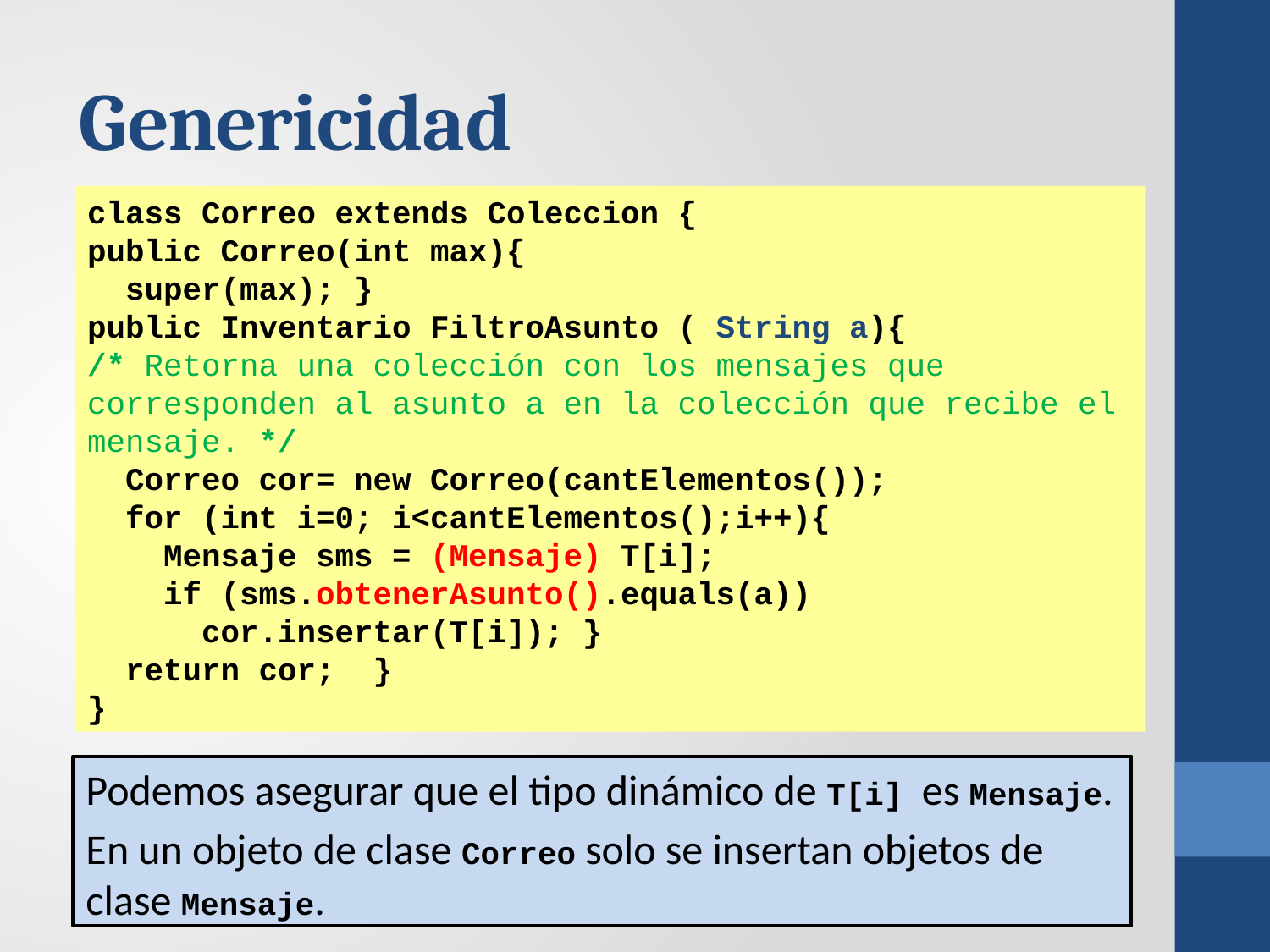

# Genericidad
class Correo extends Coleccion {
public Correo(int max){
  super(max); }
public Inventario FiltroAsunto ( String a){
/* Retorna una colección con los mensajes que corresponden al asunto a en la colección que recibe el mensaje. */
  Correo cor= new Correo(cantElementos());
  for (int i=0; i<cantElementos();i++){
    Mensaje sms = (Mensaje) T[i];
    if (sms.obtenerAsunto().equals(a))
      cor.insertar(T[i]); }
  return cor;  }
}
Podemos asegurar que el tipo dinámico de T[i] es Mensaje.
En un objeto de clase Correo solo se insertan objetos de clase Mensaje.